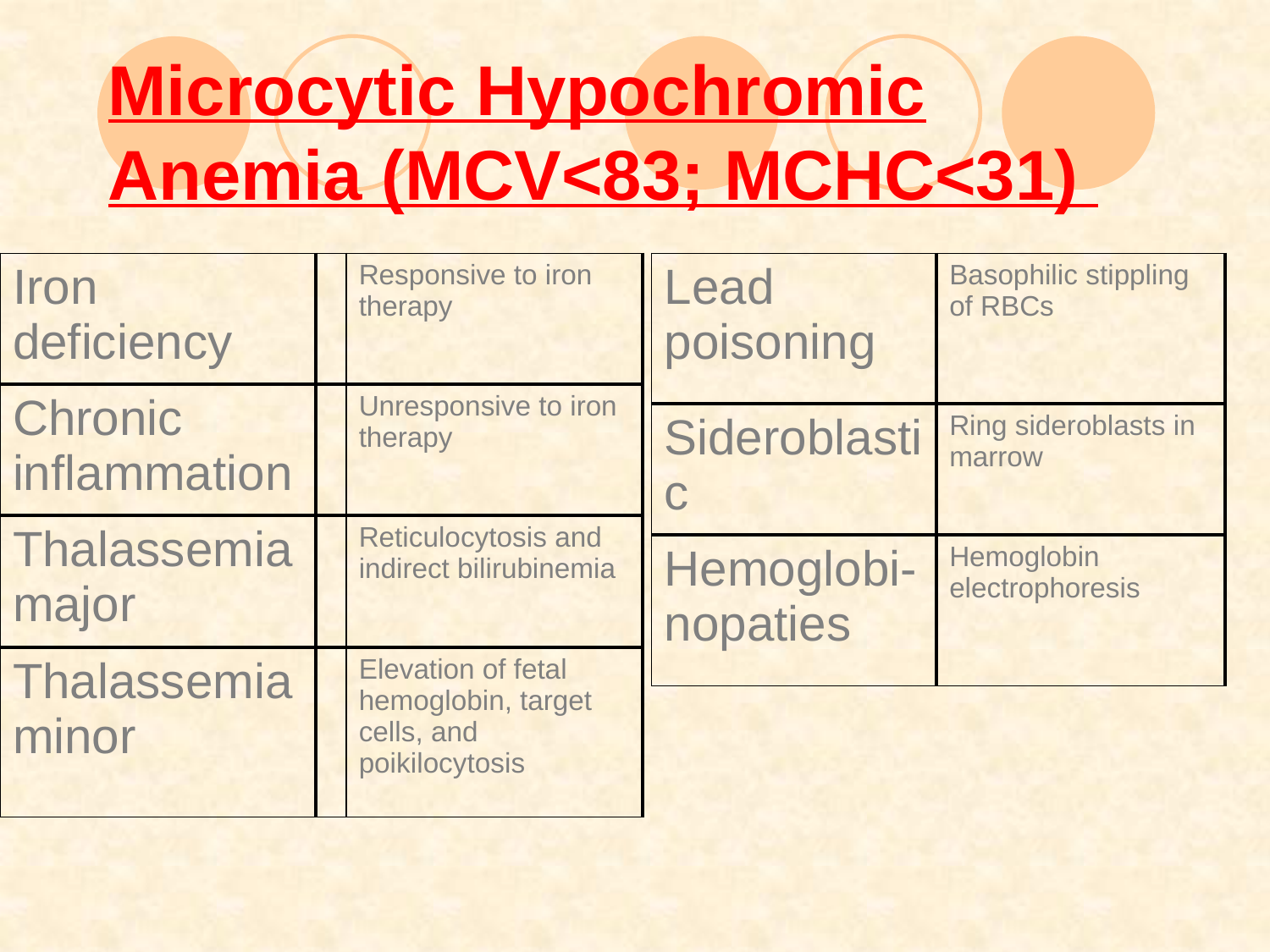

# Microcytic Hypochromic Anemia (MCV<83; MCHC<31)
| Iron deficiency |  | Responsive to iron therapy |
| --- | --- | --- |
| Chronic inflammation |  | Unresponsive to iron therapy |
| Thalassemia major |  | Reticulocytosis and indirect bilirubinemia |
| Thalassemia minor |  | Elevation of fetal hemoglobin, target cells, and poikilocytosis |
| Lead poisoning | Basophilic stippling of RBCs |
| --- | --- |
| Sideroblastic | Ring sideroblasts in marrow |
| Hemoglobi-nopaties | Hemoglobin electrophoresis |